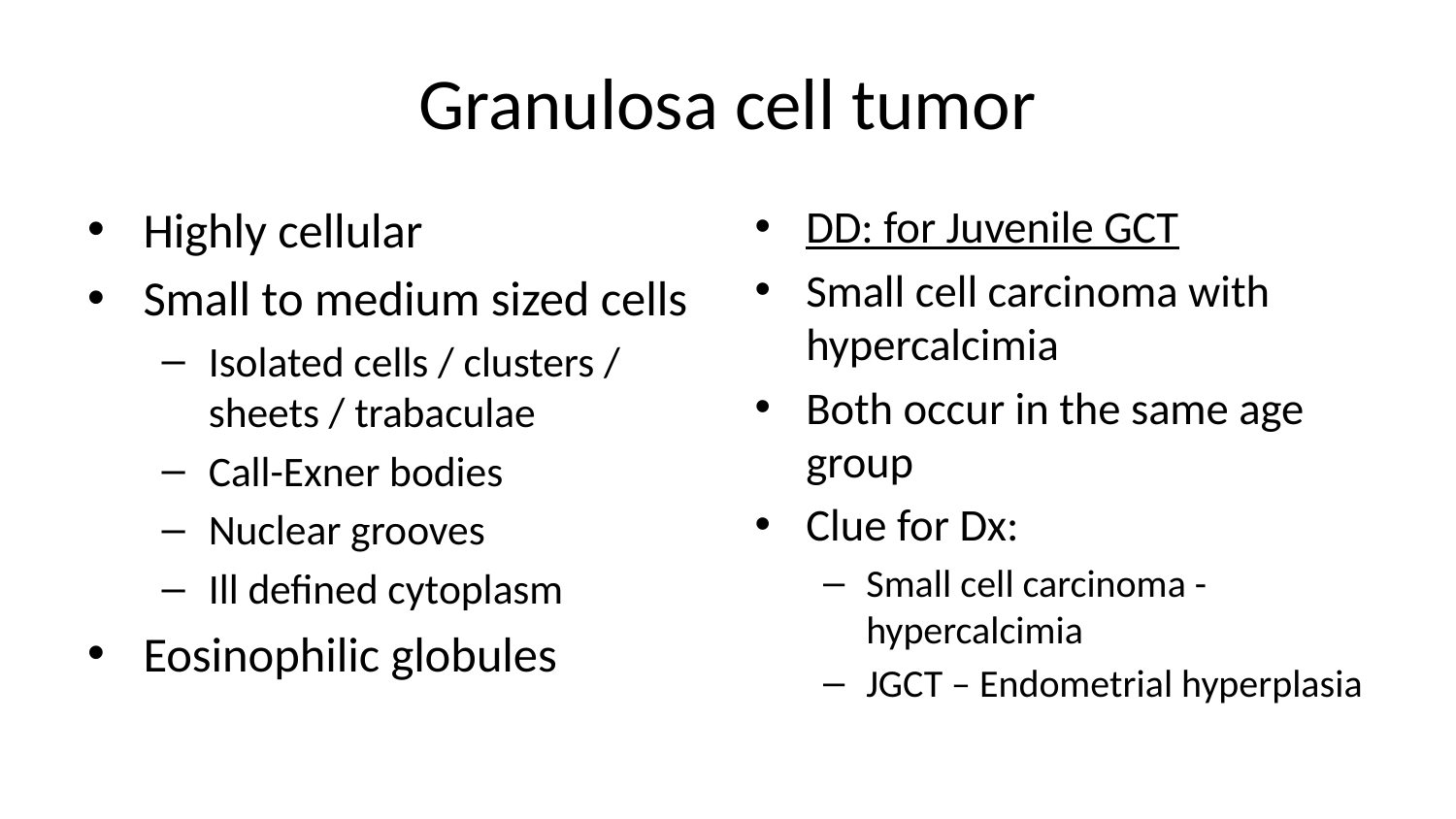

# Granulosa cell tumor
Highly cellular
Small to medium sized cells
Isolated cells / clusters / sheets / trabaculae
Call-Exner bodies
Nuclear grooves
Ill defined cytoplasm
Eosinophilic globules

DD: for Juvenile GCT
Small cell carcinoma with hypercalcimia
Both occur in the same age group
Clue for Dx:
Small cell carcinoma -  hypercalcimia
JGCT – Endometrial hyperplasia